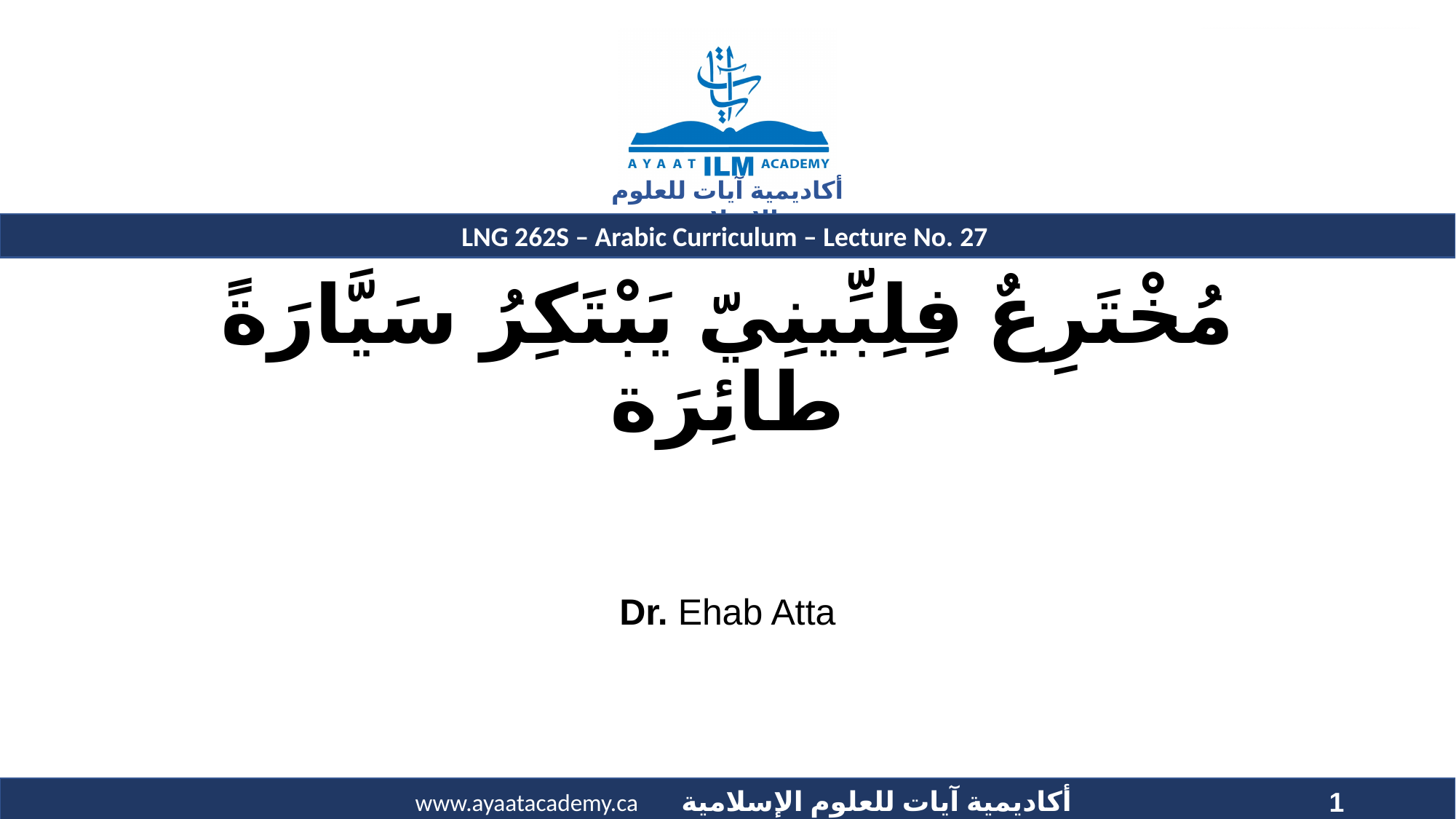

# مُخْتَرِعٌ فِلِبِّينِيّ يَبْتَكِرُ سَيَّارَةً طائِرَة
Dr. Ehab Atta
1